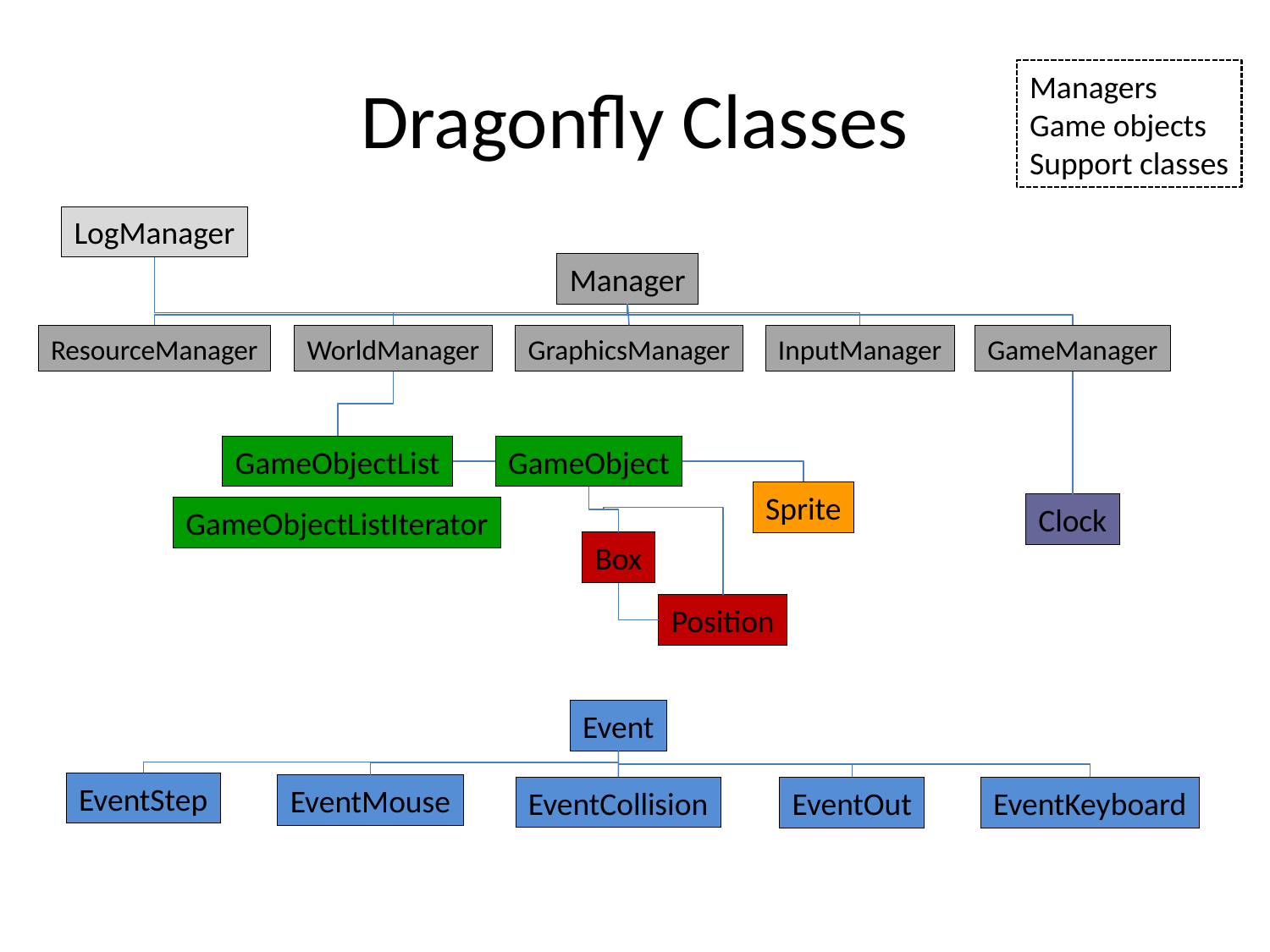

# Dragonfly Classes
Managers
Game objects
Support classes
LogManager
Manager
ResourceManager
WorldManager
GraphicsManager
InputManager
GameManager
GameObjectList
GameObject
Sprite
Clock
GameObjectListIterator
Box
Position
Event
EventStep
EventMouse
EventCollision
EventOut
EventKeyboard